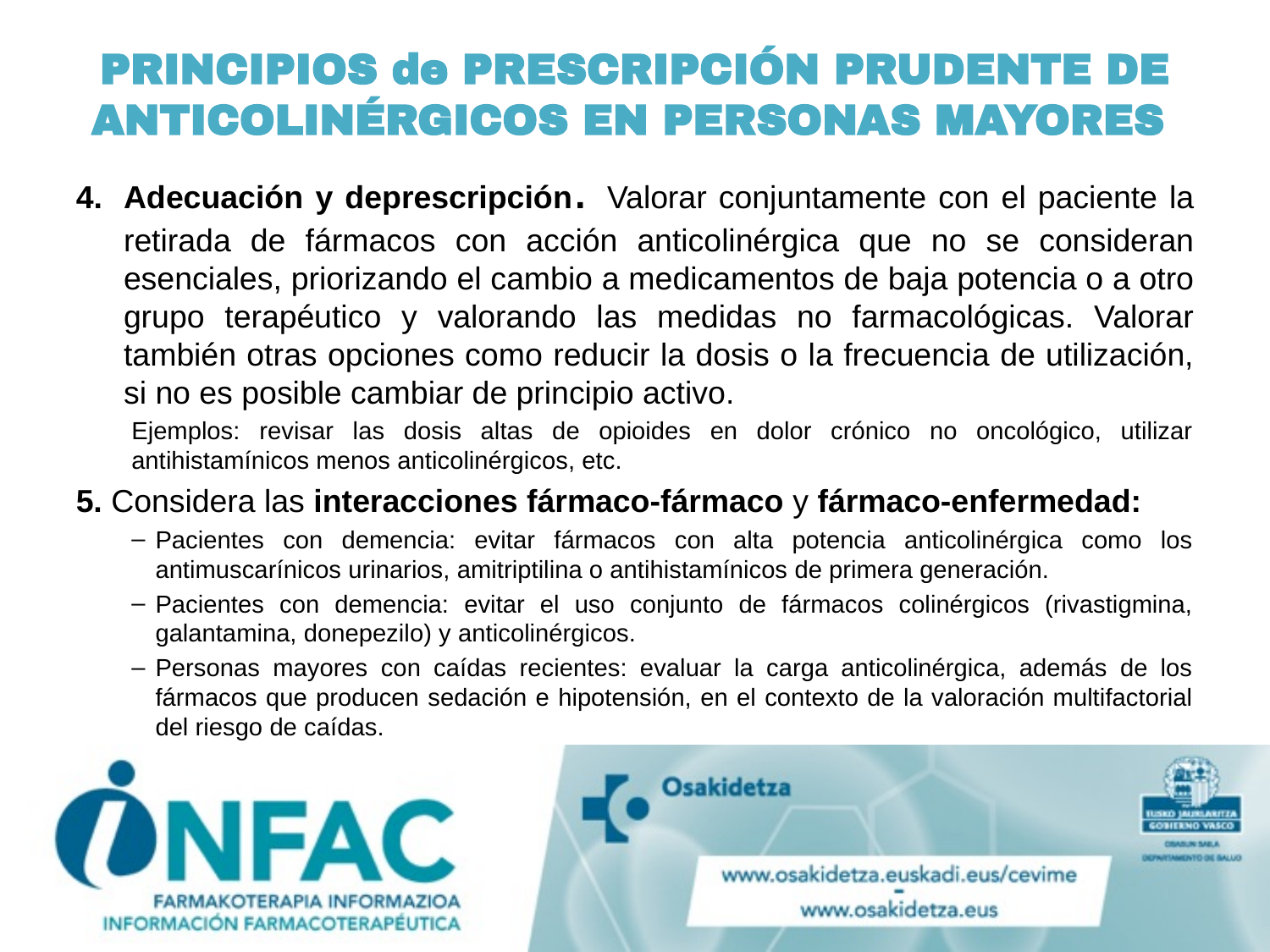

# PRINCIPIOS de PRESCRIPCIÓN PRUDENTE DE ANTICOLINÉRGICOS EN PERSONAS MAYORES
Adecuación y deprescripción. Valorar conjuntamente con el paciente la retirada de fármacos con acción anticolinérgica que no se consideran esenciales, priorizando el cambio a medicamentos de baja potencia o a otro grupo terapéutico y valorando las medidas no farmacológicas. Valorar también otras opciones como reducir la dosis o la frecuencia de utilización, si no es posible cambiar de principio activo.
Ejemplos: revisar las dosis altas de opioides en dolor crónico no oncológico, utilizar antihistamínicos menos anticolinérgicos, etc.
5. Considera las interacciones fármaco-fármaco y fármaco-enfermedad:
Pacientes con demencia: evitar fármacos con alta potencia anticolinérgica como los antimuscarínicos urinarios, amitriptilina o antihistamínicos de primera generación.
Pacientes con demencia: evitar el uso conjunto de fármacos colinérgicos (rivastigmina, galantamina, donepezilo) y anticolinérgicos.
Personas mayores con caídas recientes: evaluar la carga anticolinérgica, además de los fármacos que producen sedación e hipotensión, en el contexto de la valoración multifactorial del riesgo de caídas.